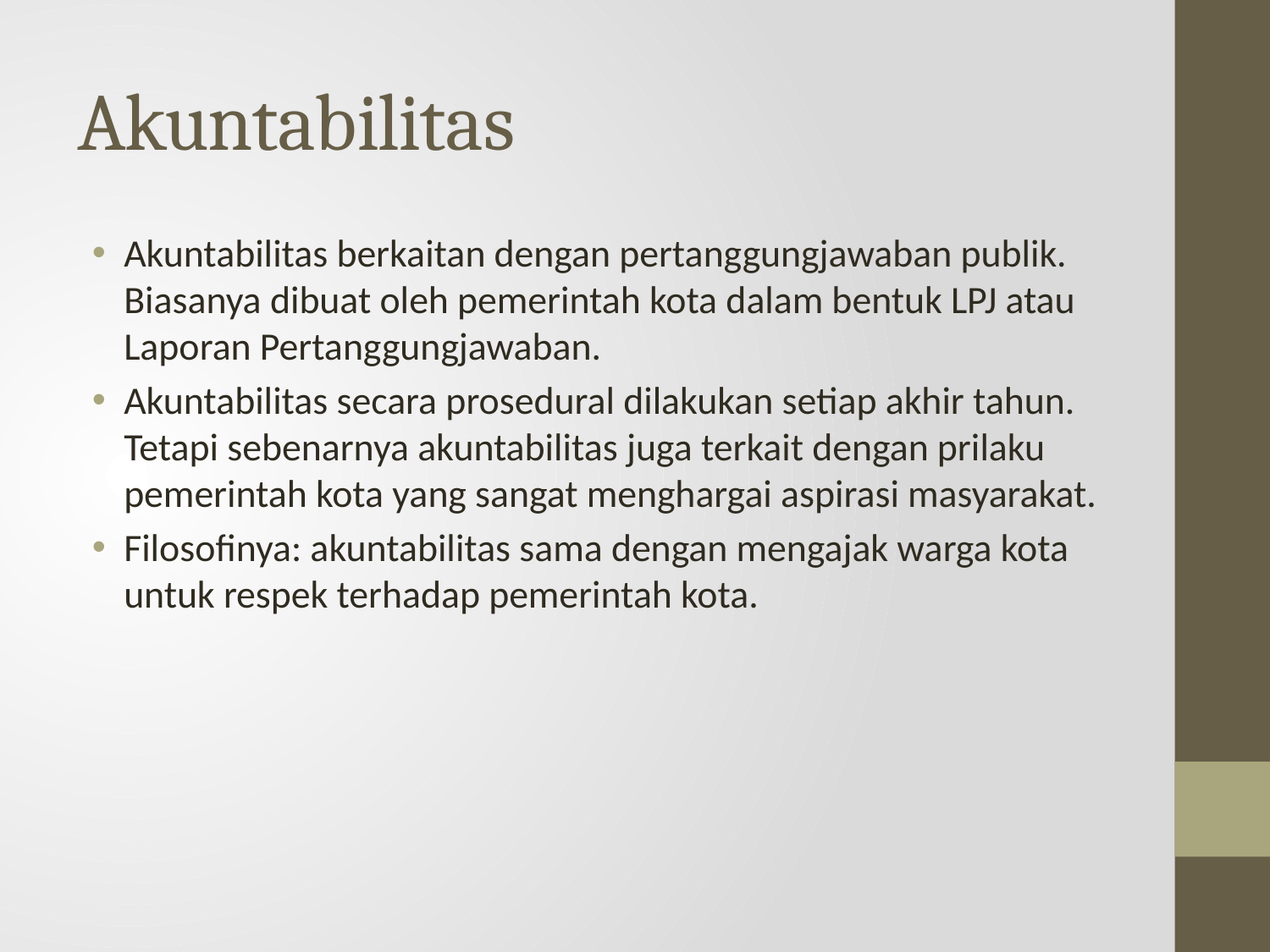

# Akuntabilitas
Akuntabilitas berkaitan dengan pertanggungjawaban publik. Biasanya dibuat oleh pemerintah kota dalam bentuk LPJ atau Laporan Pertanggungjawaban.
Akuntabilitas secara prosedural dilakukan setiap akhir tahun. Tetapi sebenarnya akuntabilitas juga terkait dengan prilaku pemerintah kota yang sangat menghargai aspirasi masyarakat.
Filosofinya: akuntabilitas sama dengan mengajak warga kota untuk respek terhadap pemerintah kota.